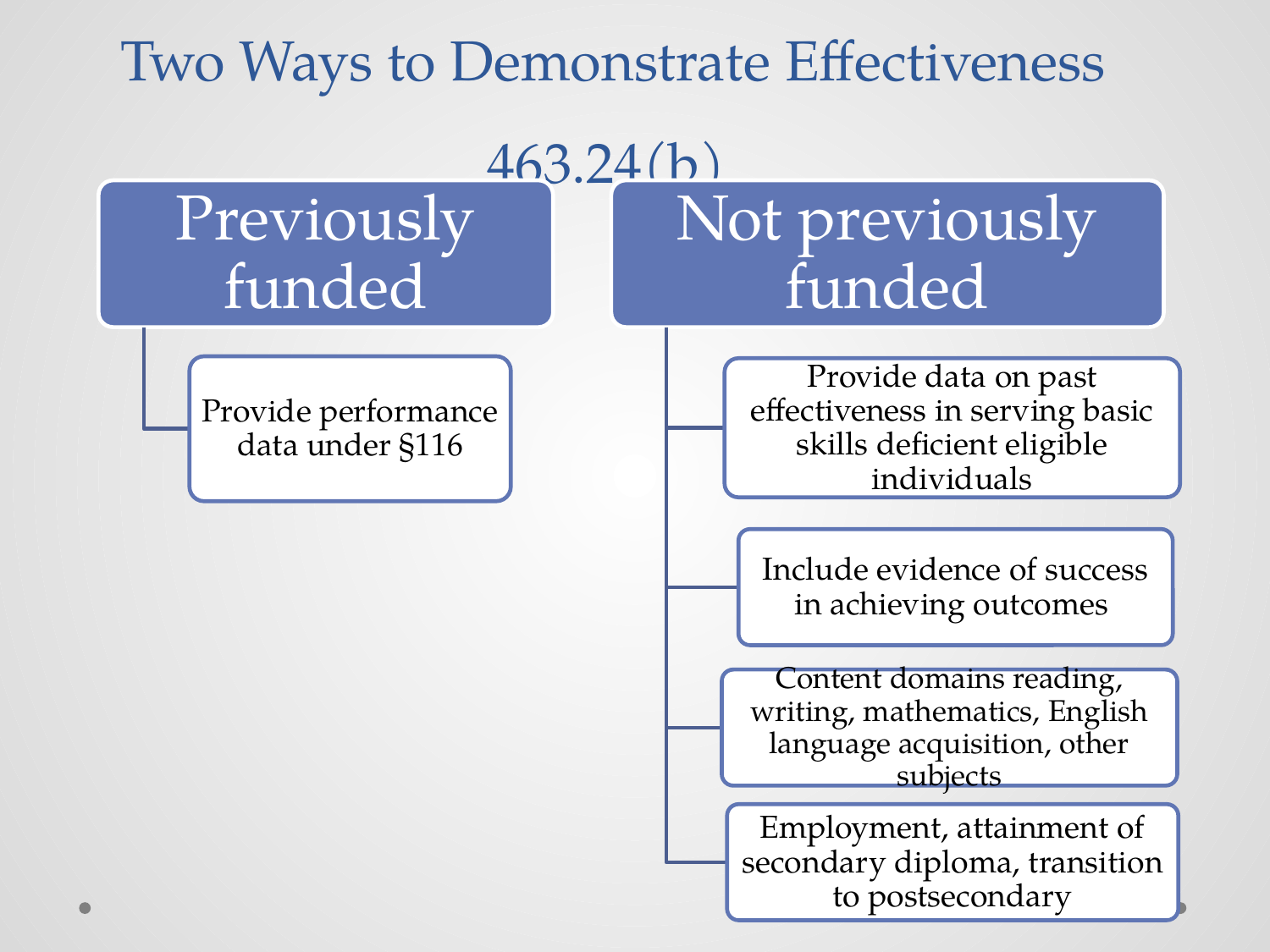

# Two Ways to Demonstrate Effectiveness 463.24(b)

Previously funded

Not previously funded

Provide performance data under §116

Provide data on past effectiveness in serving basic skills deficient eligible individuals

Include evidence of success in achieving outcomes

Content domains reading, writing, mathematics, English language acquisition, other subjects

Employment, attainment of secondary diploma, transition to postsecondary